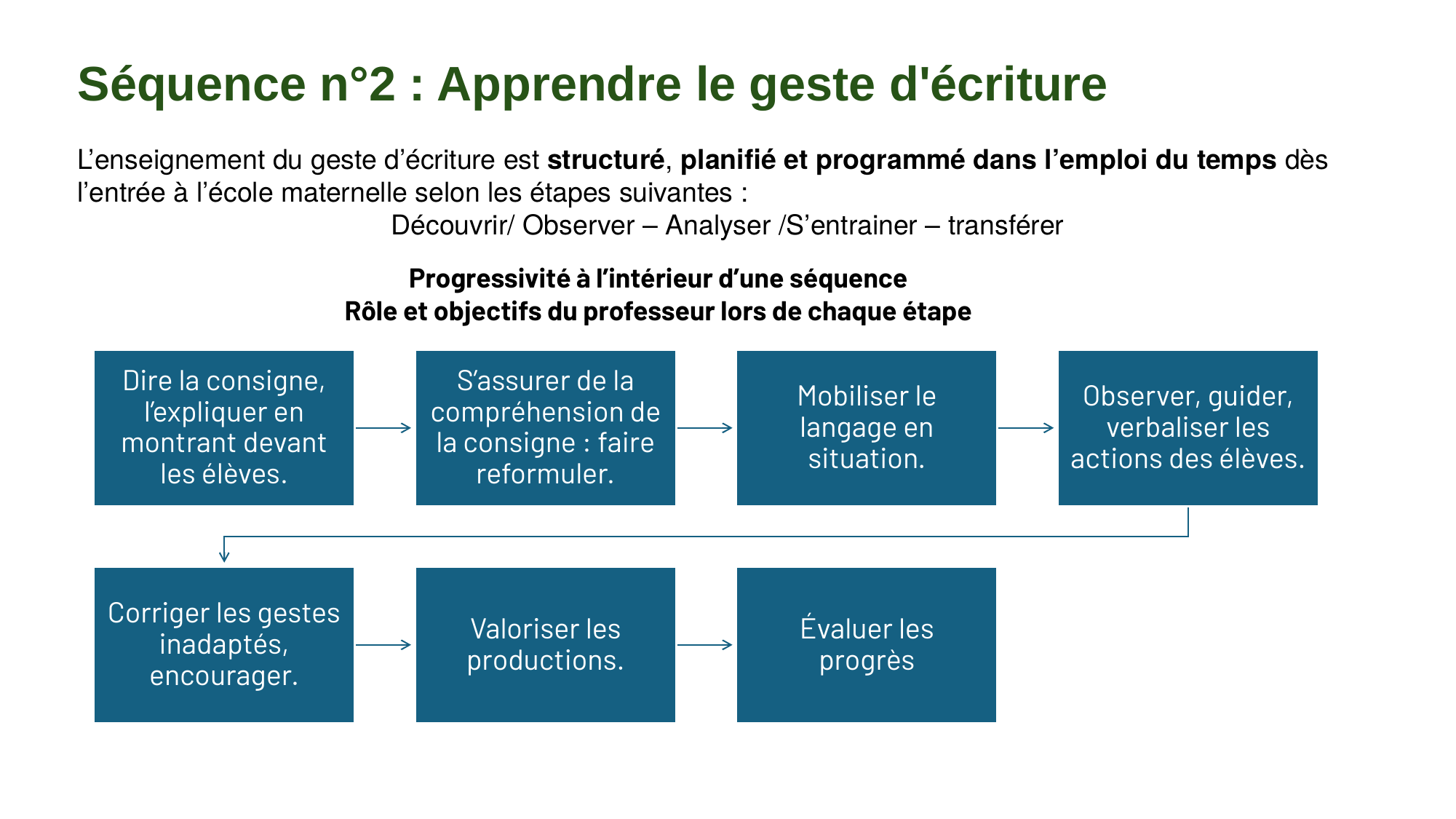

# Séquence n°2 : Apprendre le geste d'écriture
L’enseignement du geste d’écriture est structuré, planifié et programmé dans l’emploi du temps dès l’entrée à l’école maternelle selon les étapes suivantes :
Découvrir/ Observer – Analyser /S’entrainer – transférer
Progressivité à l’intérieur d’une séquence
Rôle et objectifs du professeur lors de chaque étape

Dire la consigne, l’expliquer en montrant devant les élèves.

S’assurer de la compréhension de la consigne : faire reformuler.

Mobiliser le langage en situation.

Observer, guider, verbaliser les actions des élèves.

Corriger les gestes inadaptés, encourager.

Valoriser les productions.
Évaluer les progrès